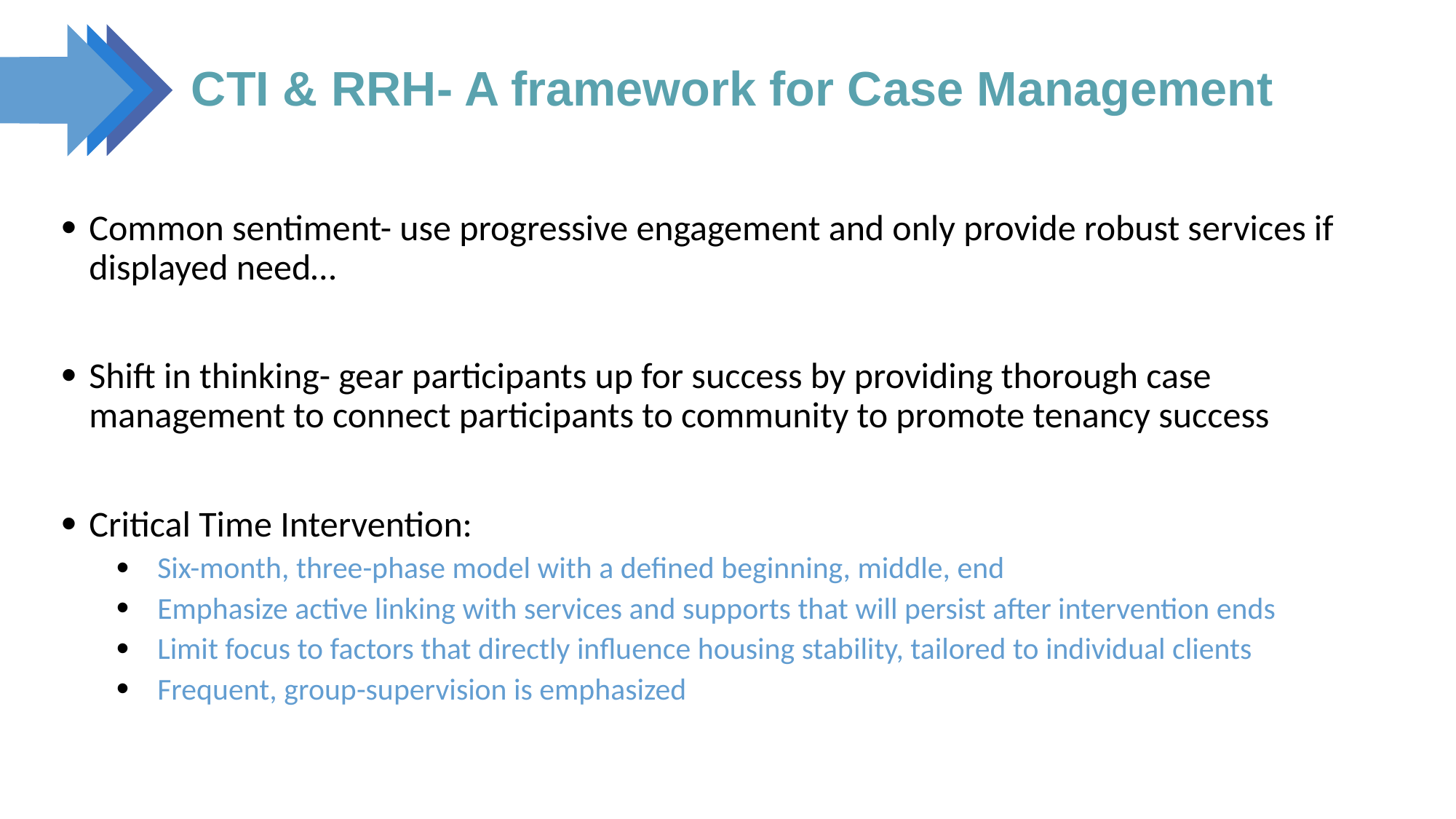

# CTI & RRH- A framework for Case Management

Common sentiment- use progressive engagement and only provide robust services if displayed need…

Shift in thinking- gear participants up for success by providing thorough case management to connect participants to community to promote tenancy success

Critical Time Intervention:
Six-month, three-phase model with a defined beginning, middle, end
Emphasize active linking with services and supports that will persist after intervention ends
Limit focus to factors that directly influence housing stability, tailored to individual clients
Frequent, group-supervision is emphasized